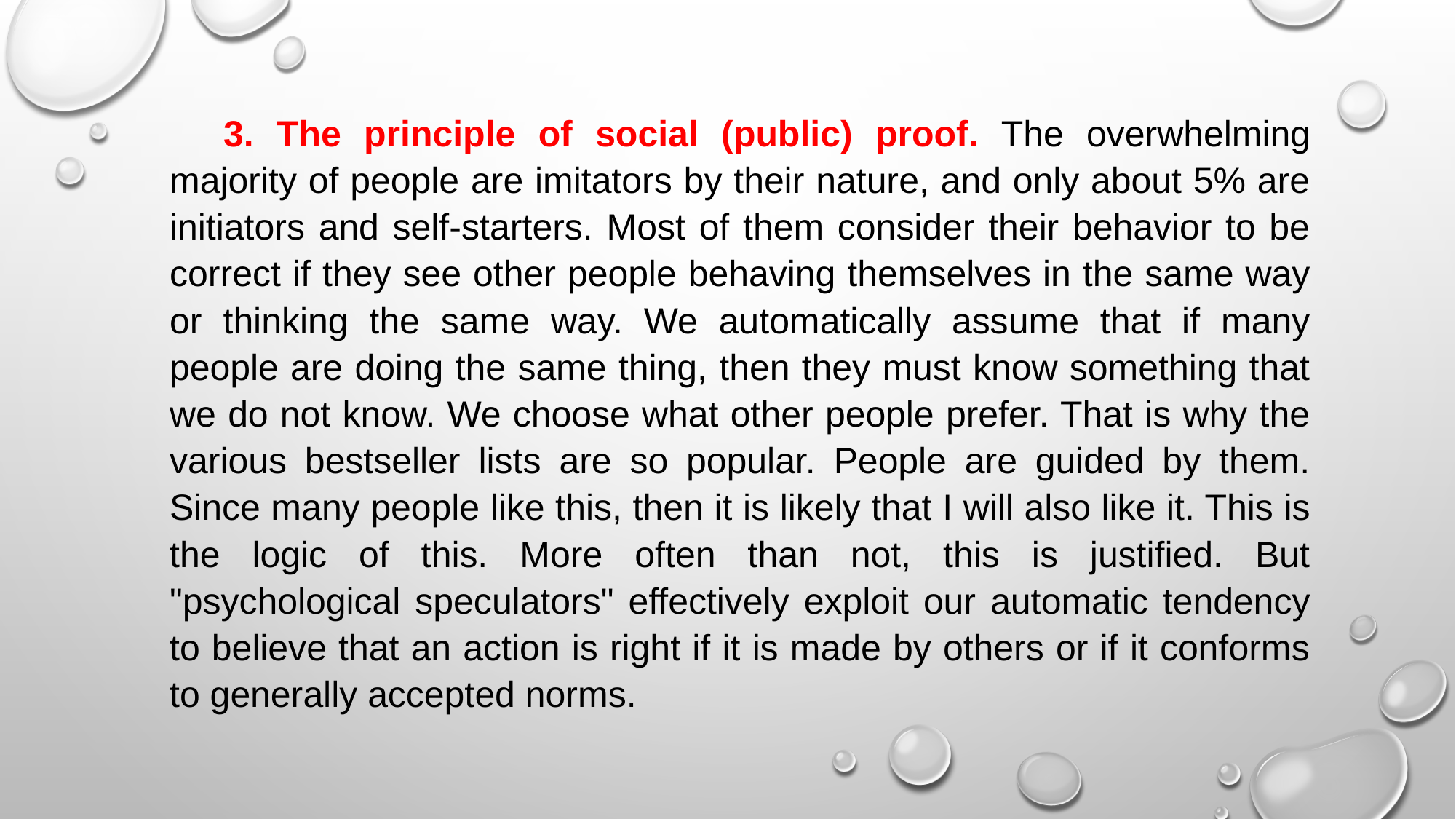

3. The principle of social (public) proof. The overwhelming majority of people are imitators by their nature, and only about 5% are initiators and self-starters. Most of them consider their behavior to be correct if they see other people behaving themselves in the same way or thinking the same way. We automatically assume that if many people are doing the same thing, then they must know something that we do not know. We choose what other people prefer. That is why the various bestseller lists are so popular. People are guided by them. Since many people like this, then it is likely that I will also like it. This is the logic of this. More often than not, this is justified. But "psychological speculators" effectively exploit our automatic tendency to believe that an action is right if it is made by others or if it conforms to generally accepted norms.